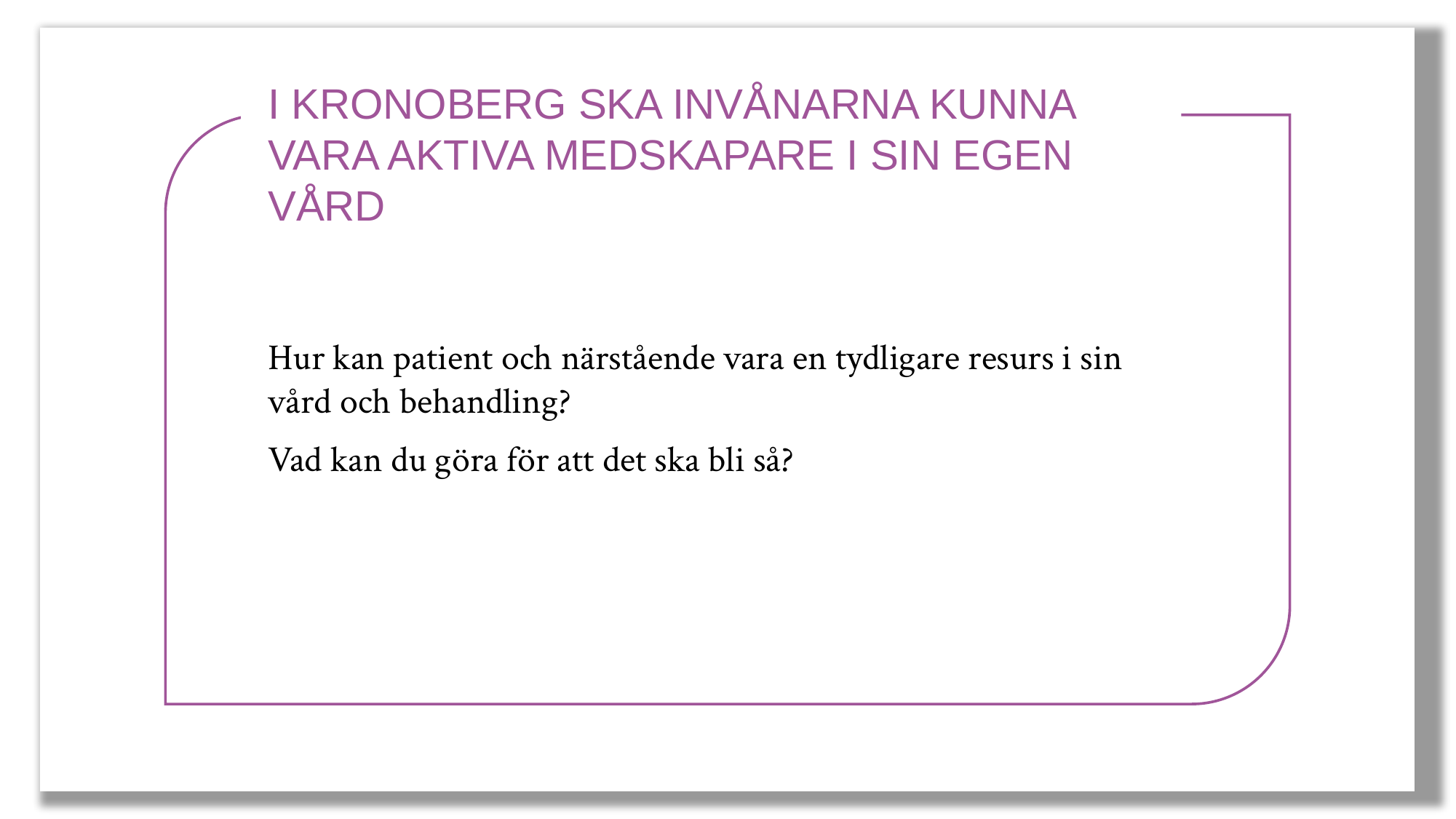

I KRONOBERG SKA INVÅNARNA KUNNA VARA AKTIVA MEDSKAPARE I SIN EGEN VÅRD

Hur kan patient och närstående vara en tydligare resurs i sin vård och behandling?

Vad kan du göra för att det ska bli så?